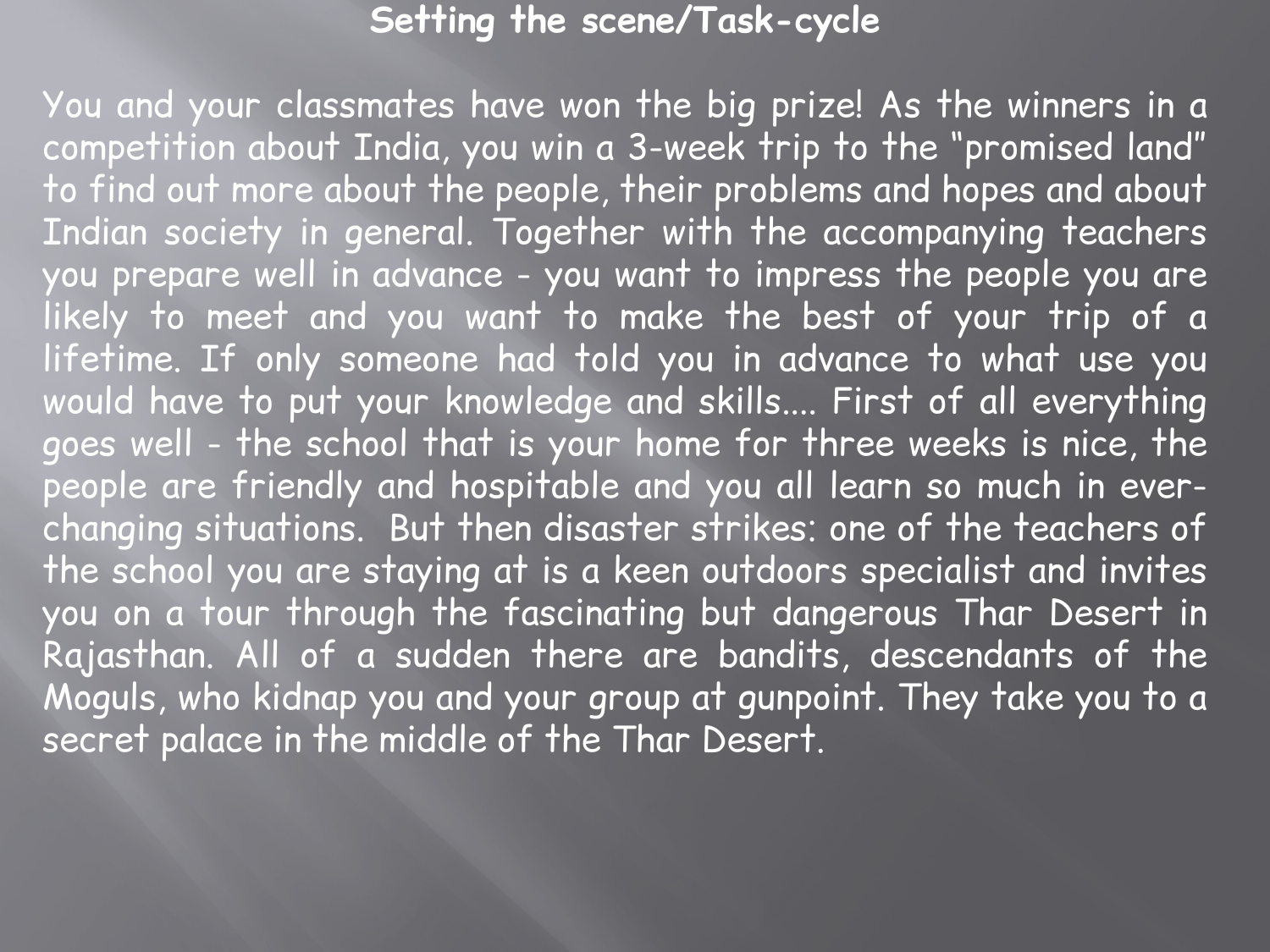

Setting the scene/Task-cycle

You and your classmates have won the big prize! As the winners in a competition about India, you win a 3-week trip to the “promised land” to find out more about the people, their problems and hopes and about Indian society in general. Together with the accompanying teachers you prepare well in advance - you want to impress the people you are likely to meet and you want to make the best of your trip of a lifetime. If only someone had told you in advance to what use you would have to put your knowledge and skills.... First of all everything goes well - the school that is your home for three weeks is nice, the people are friendly and hospitable and you all learn so much in ever- changing situations.  But then disaster strikes: one of the teachers of the school you are staying at is a keen outdoors specialist and invites you on a tour through the fascinating but dangerous Thar Desert in Rajasthan. All of a sudden there are bandits, descendants of the Moguls, who kidnap you and your group at gunpoint. They take you to a secret palace in the middle of the Thar Desert.